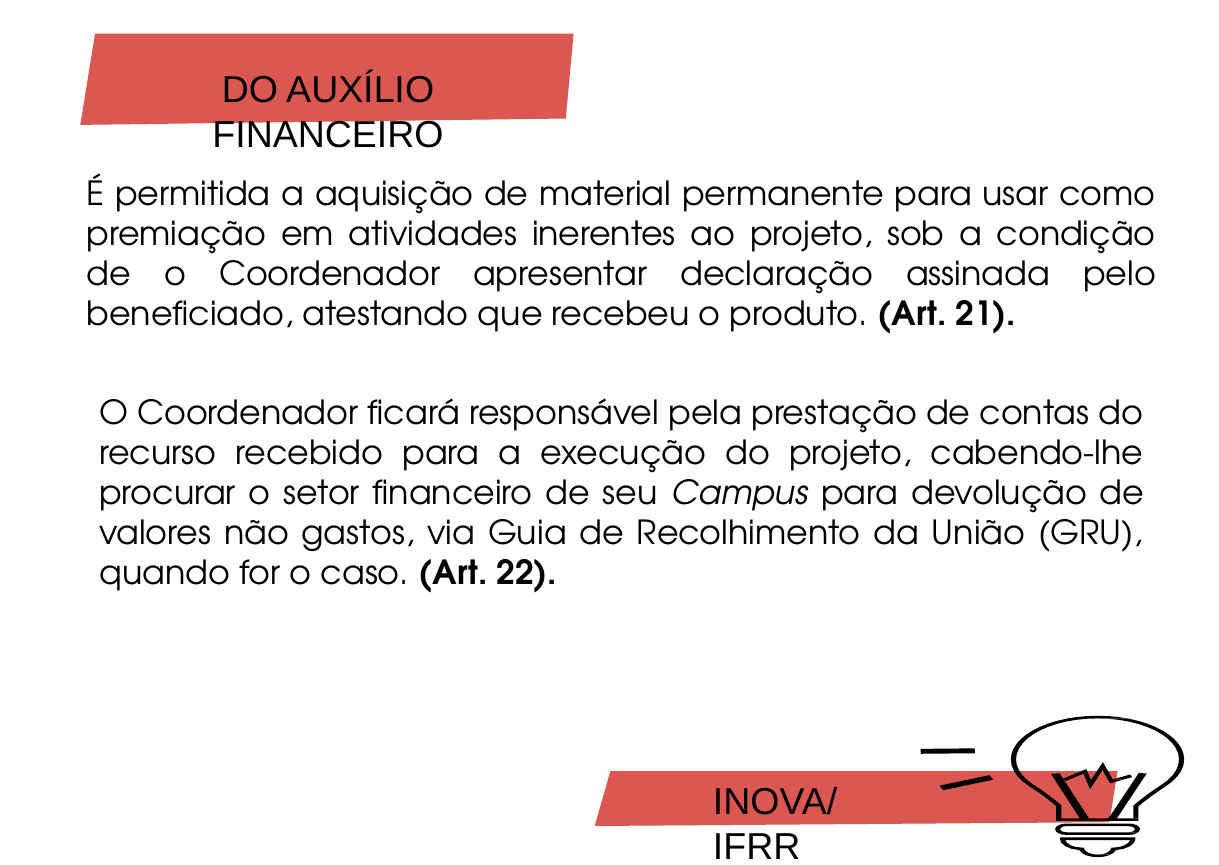

DO AUXÍLIO FINANCEIRO
É permitida a aquisição de material permanente para usar como premiação em atividades inerentes ao projeto, sob a condição de o Coordenador apresentar declaração assinada pelo beneficiado, atestando que recebeu o produto. (Art. 21).

O Coordenador ficará responsável pela prestação de contas do recurso recebido para a execução do projeto, cabendo-lhe procurar o setor financeiro de seu Campus para devolução de valores não gastos, via Guia de Recolhimento da União (GRU), quando for o caso. (Art. 22).

INOVA/IFRR